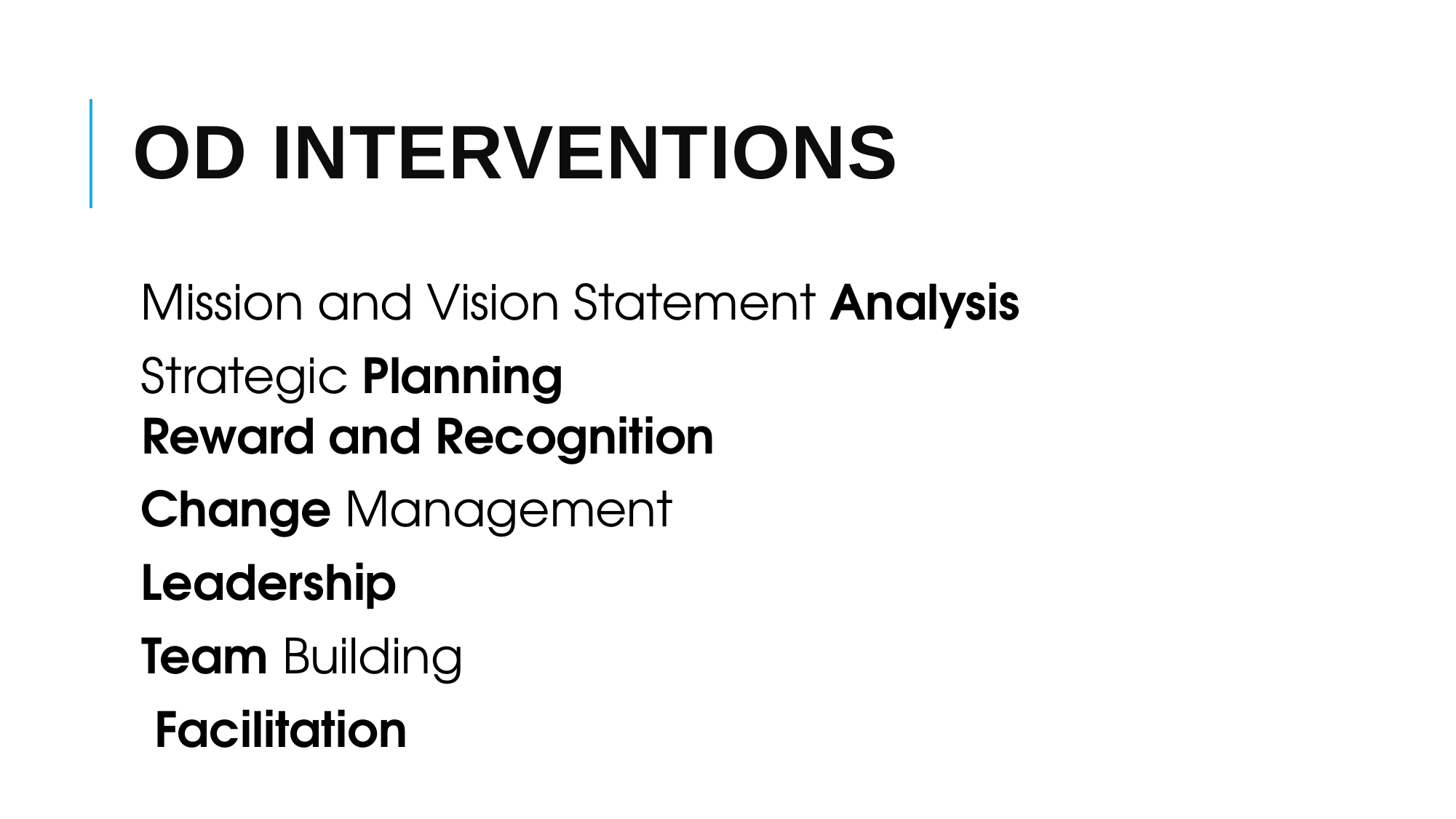

# OD INTERVENTIONS
Mission and Vision Statement Analysis
Strategic Planning  Reward and Recognition
Change Management
Leadership  Team Building  Facilitation